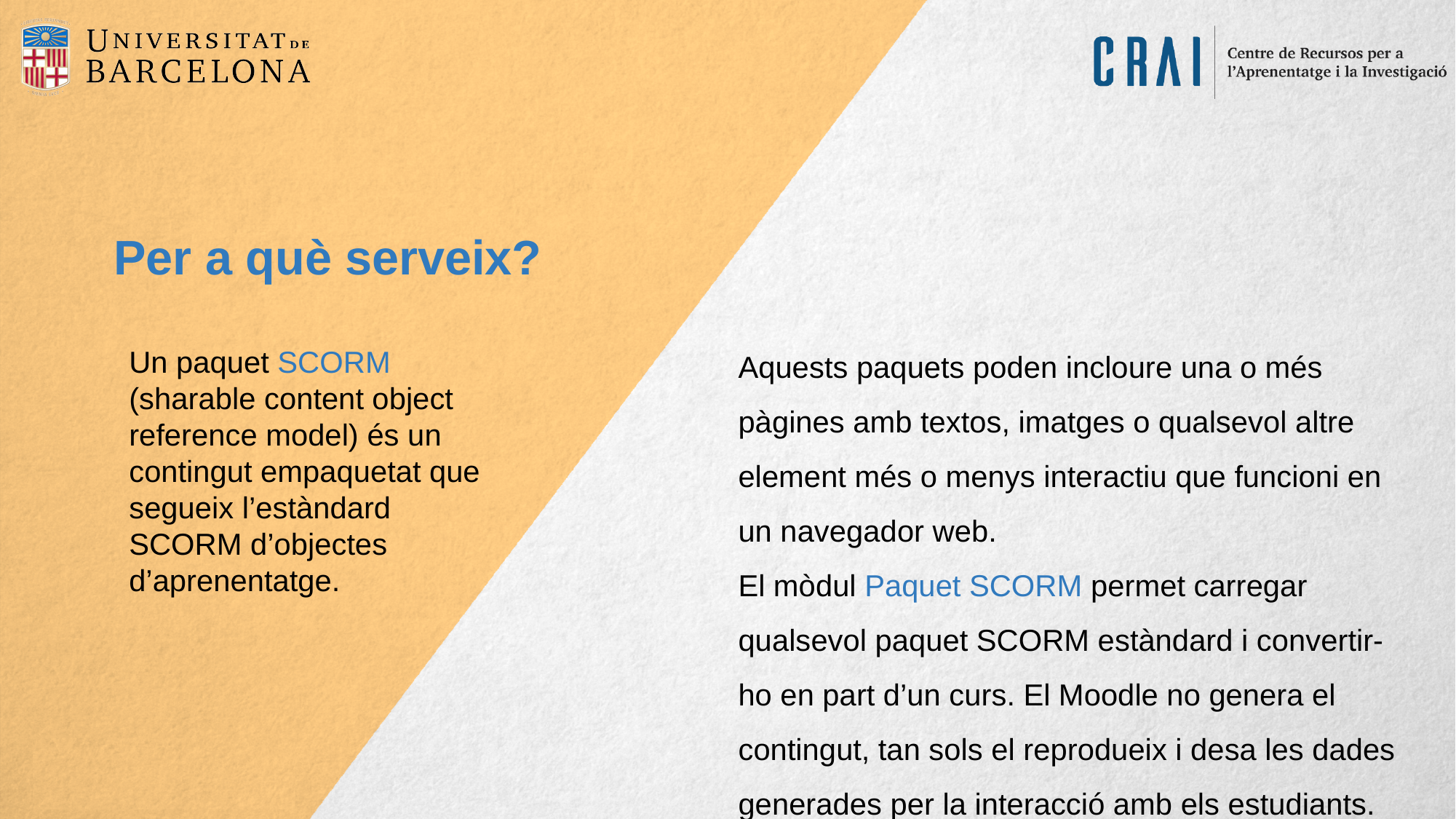

Per a què serveix?
Aquests paquets poden incloure una o més pàgines amb textos, imatges o qualsevol altre element més o menys interactiu que funcioni en un navegador web.
El mòdul Paquet SCORM permet carregar qualsevol paquet SCORM estàndard i convertir-ho en part d’un curs. El Moodle no genera el contingut, tan sols el reprodueix i desa les dades generades per la interacció amb els estudiants.
Un paquet SCORM (sharable content object reference model) és un contingut empaquetat que segueix l’estàndard SCORM d’objectes d’aprenentatge.